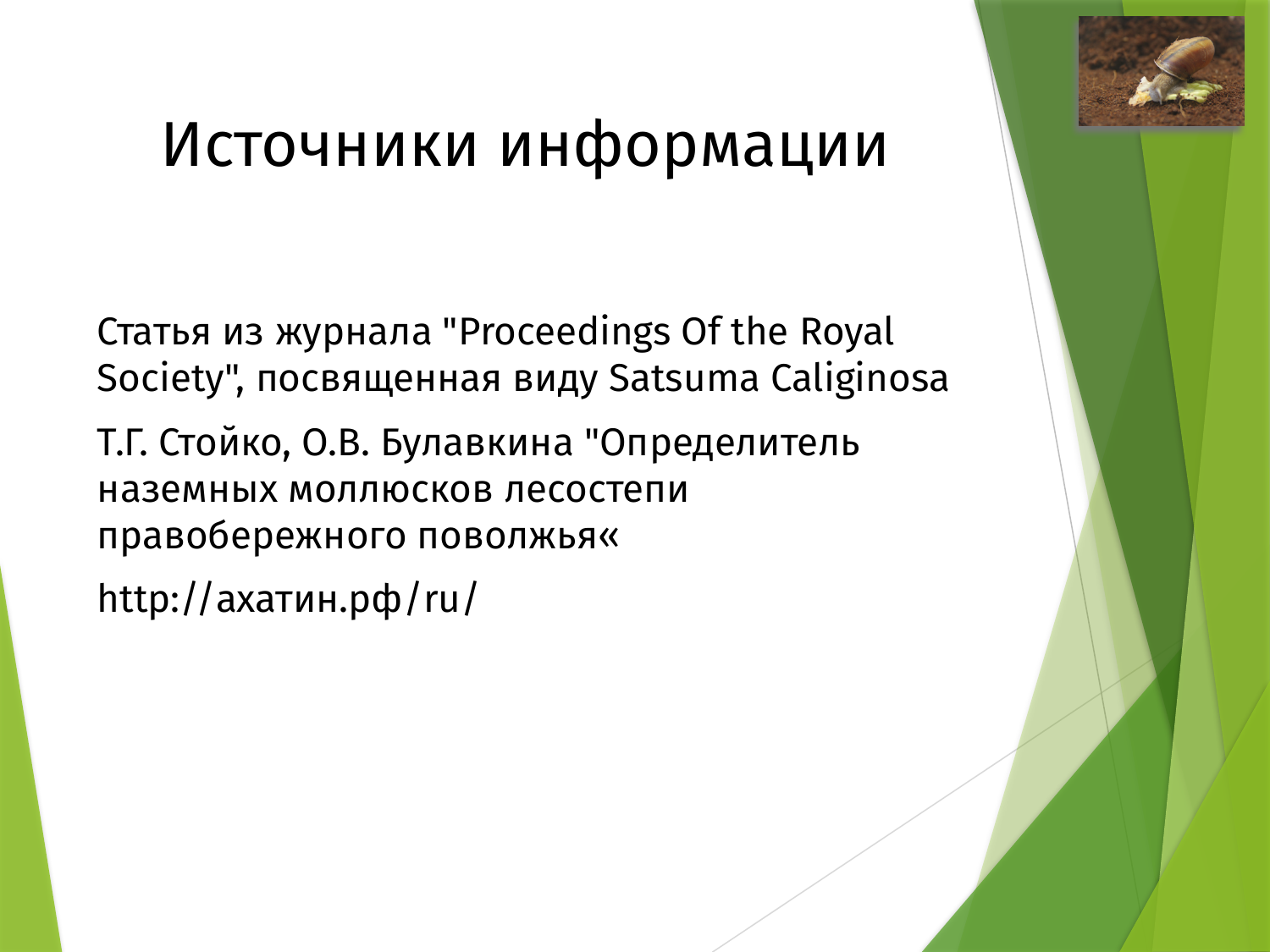

# Источники информации
Статья из журнала "Proceedings Of the Royal Society", посвященная виду Satsuma Caliginosa
Т.Г. Стойко, О.В. Булавкина "Определитель наземных моллюсков лесостепи правобережного поволжья«
http://ахатин.рф/ru/